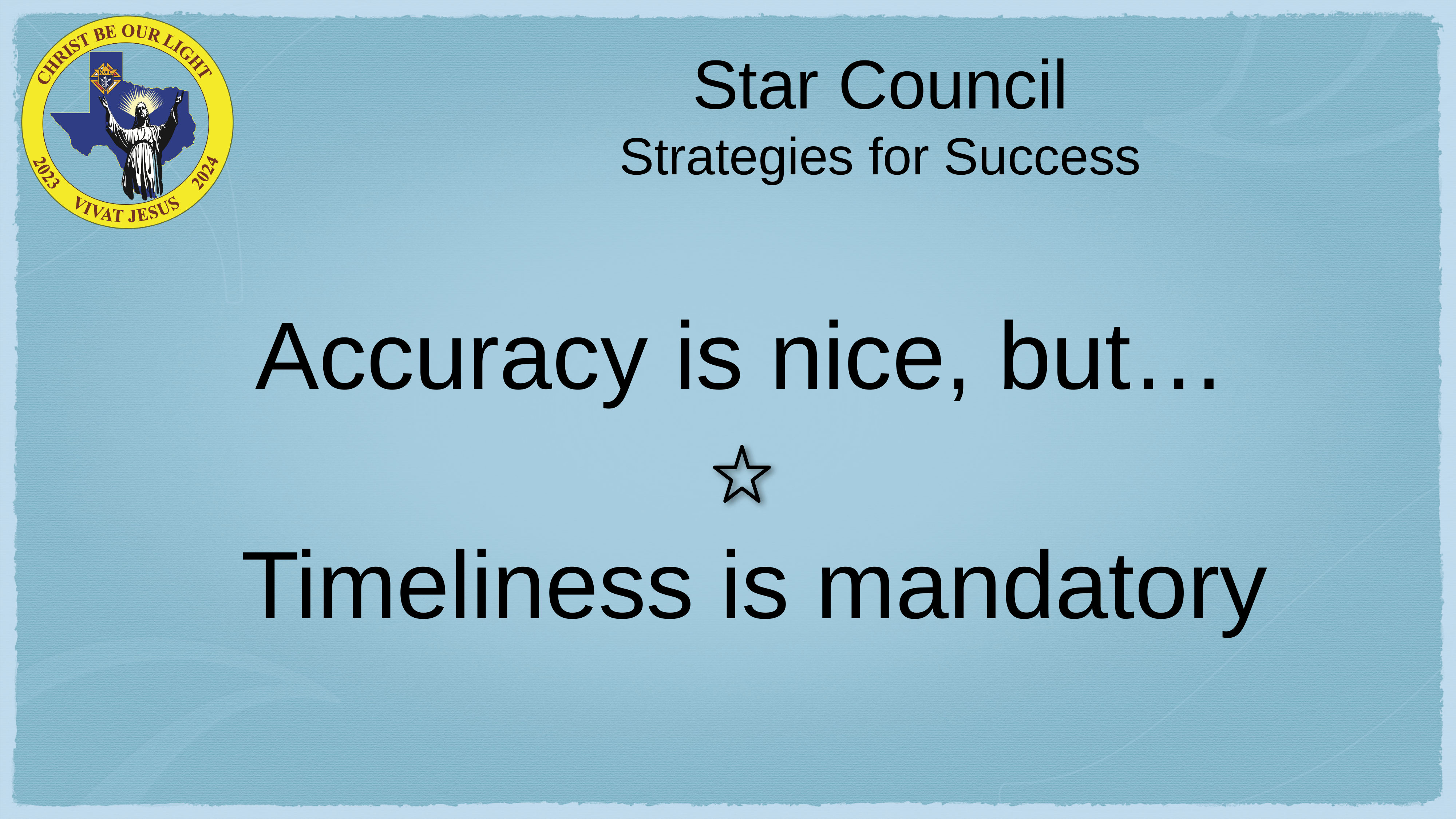

# Star Council Strategies for Success
Accuracy is nice, but…

 Timeliness is mandatory